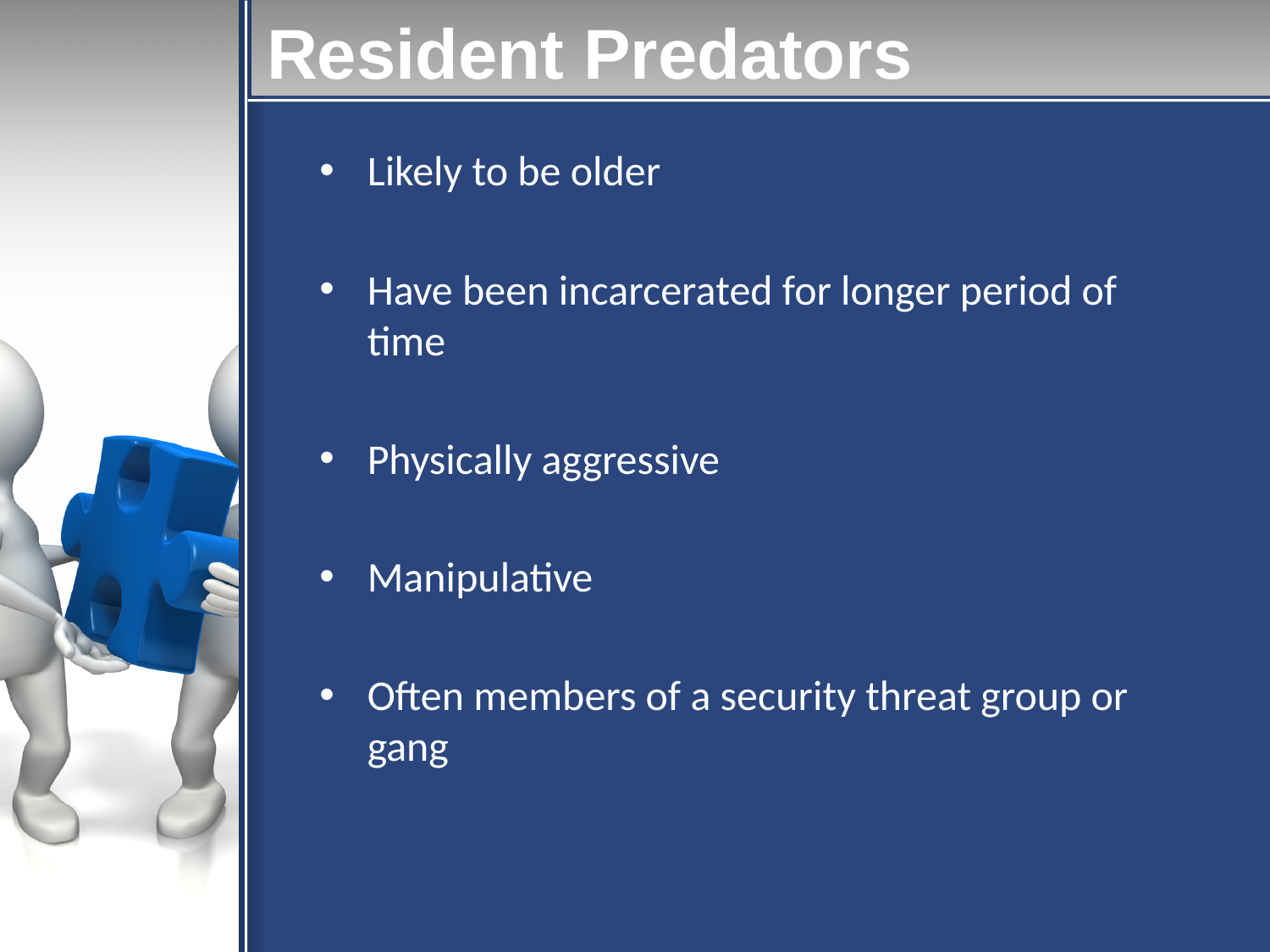

# Resident Predators
Likely to be older

Have been incarcerated for longer period of time

Physically aggressive

Manipulative

Often members of a security threat group or gang